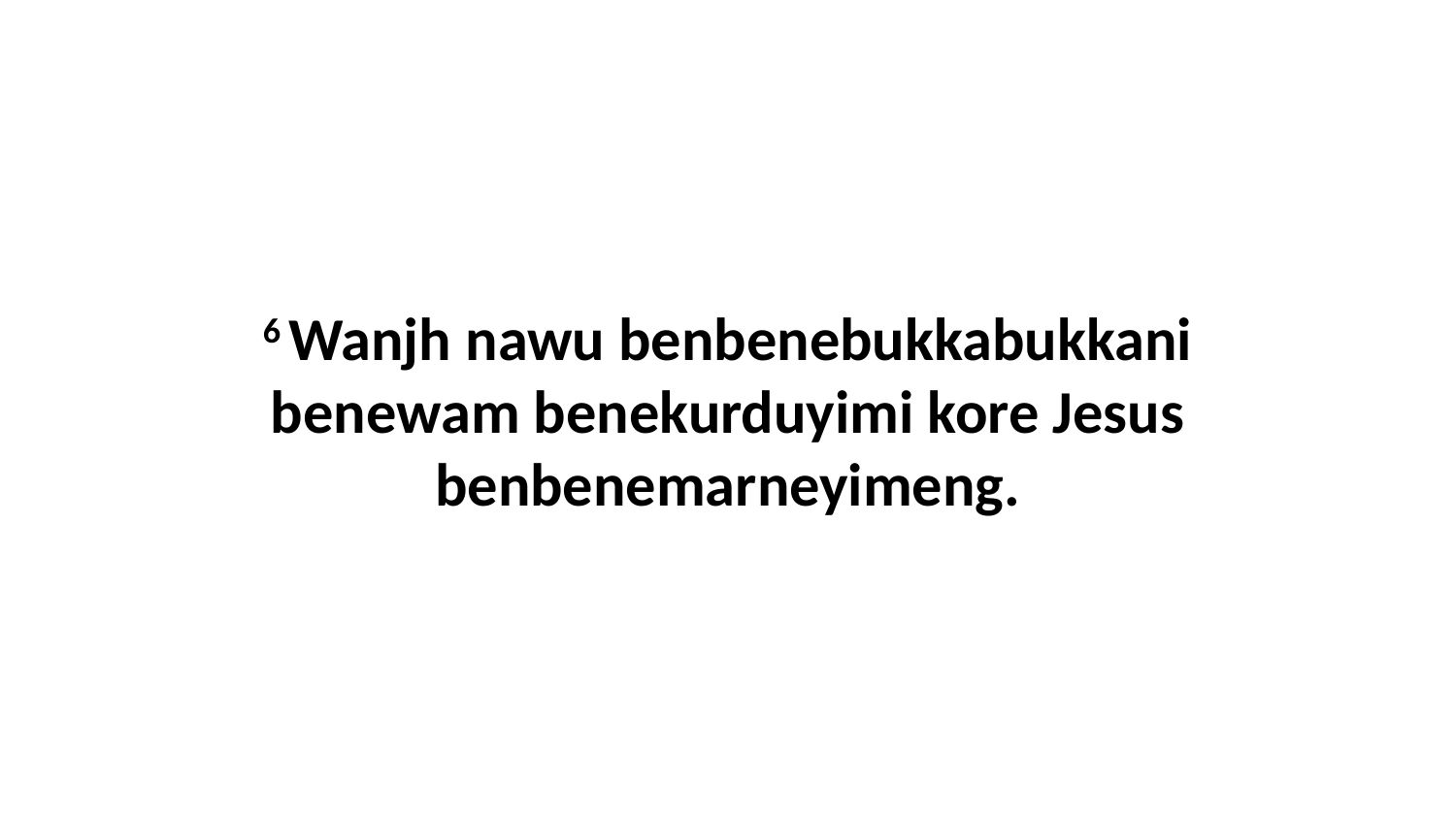

6 Wanjh nawu benbenebukkabukkani benewam benekurduyimi kore Jesus benbenemarneyimeng.